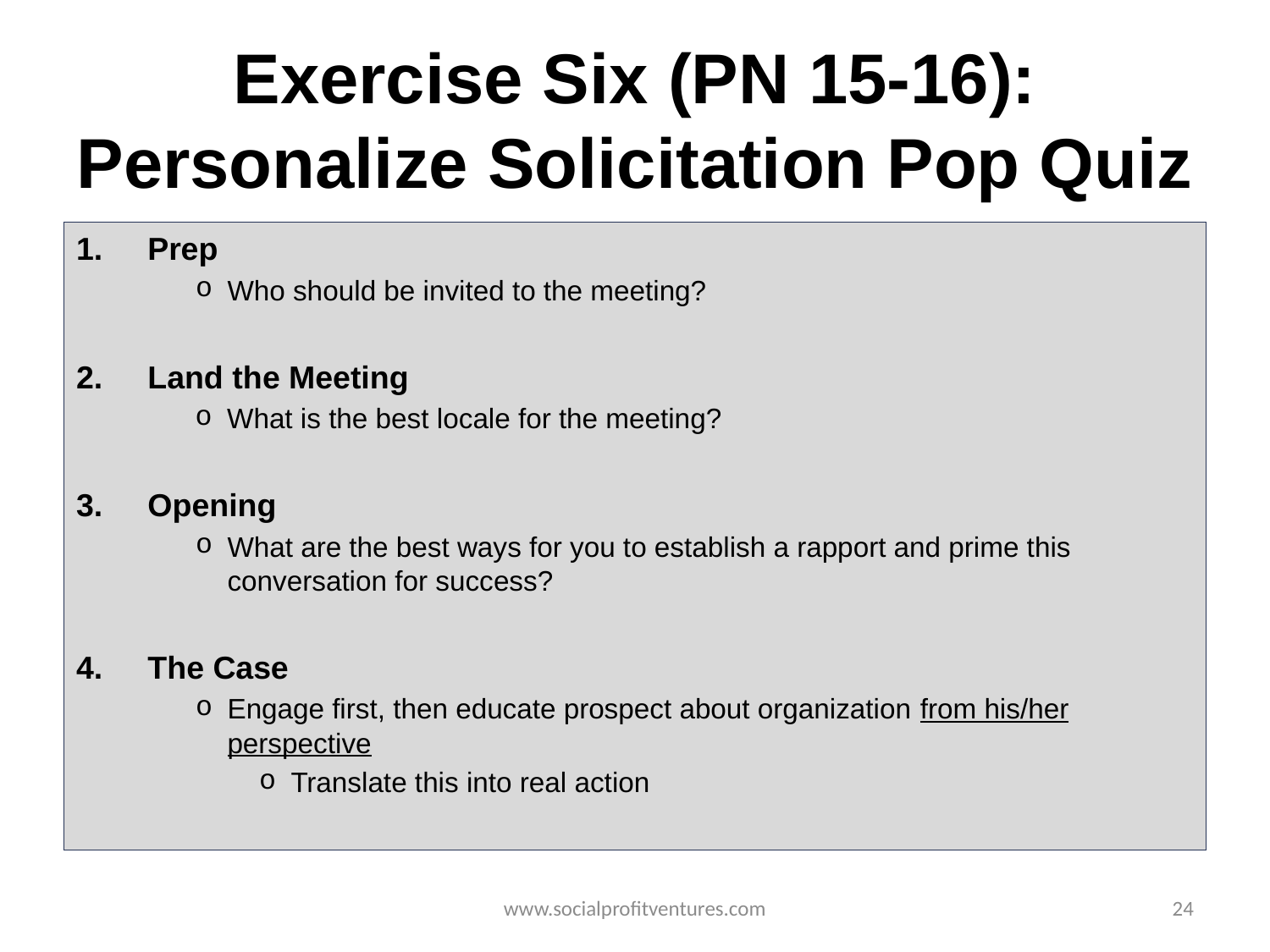

# Exercise Six (PN 15-16): Personalize Solicitation Pop Quiz
Prep
Who should be invited to the meeting?

Land the Meeting
What is the best locale for the meeting?

Opening
What are the best ways for you to establish a rapport and prime this conversation for success?

The Case
Engage first, then educate prospect about organization from his/her perspective
Translate this into real action

www.socialprofitventures.com
24